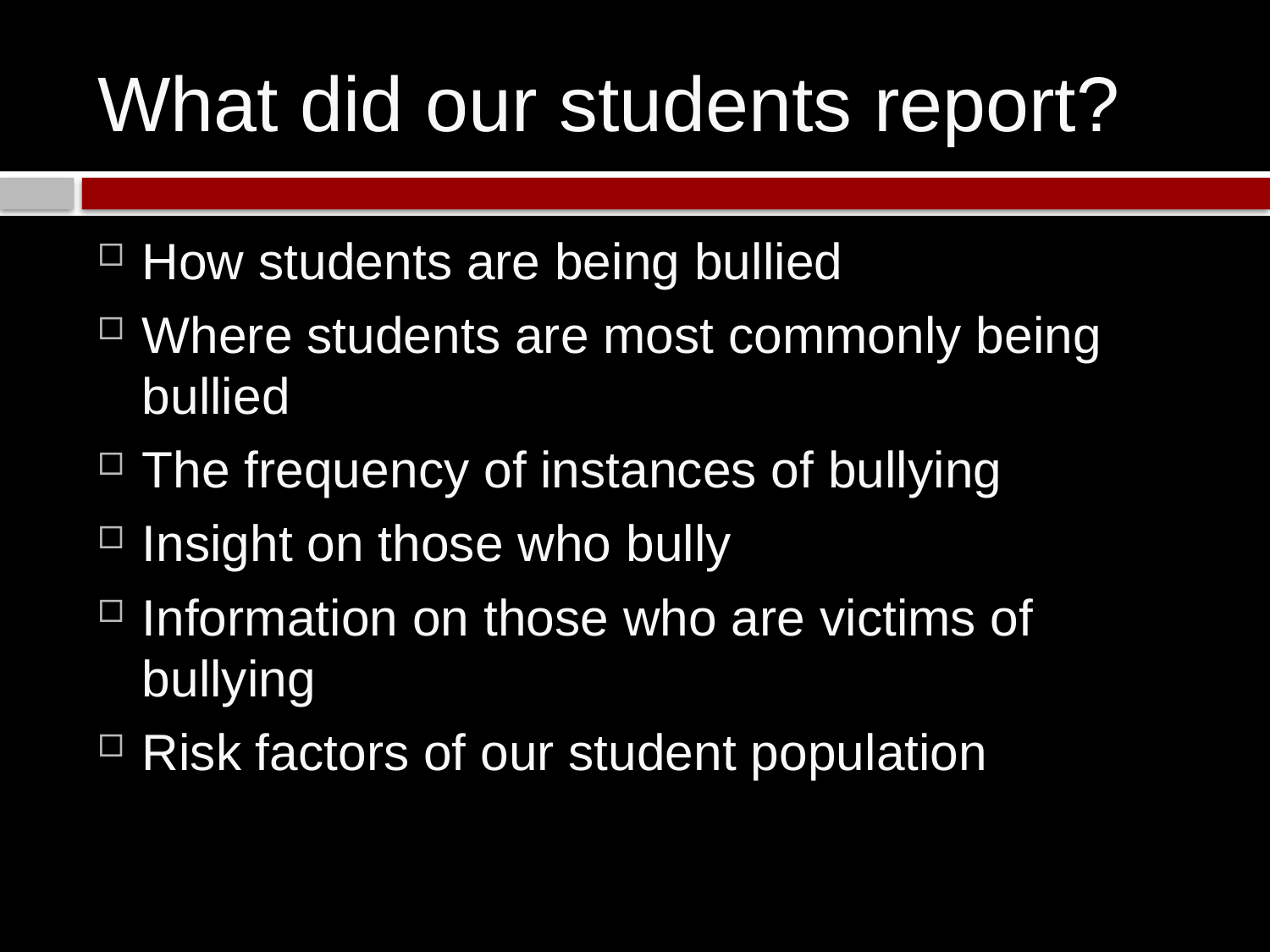

# What did our students report?
How students are being bullied
Where students are most commonly being bullied
The frequency of instances of bullying
Insight on those who bully
Information on those who are victims of bullying
Risk factors of our student population